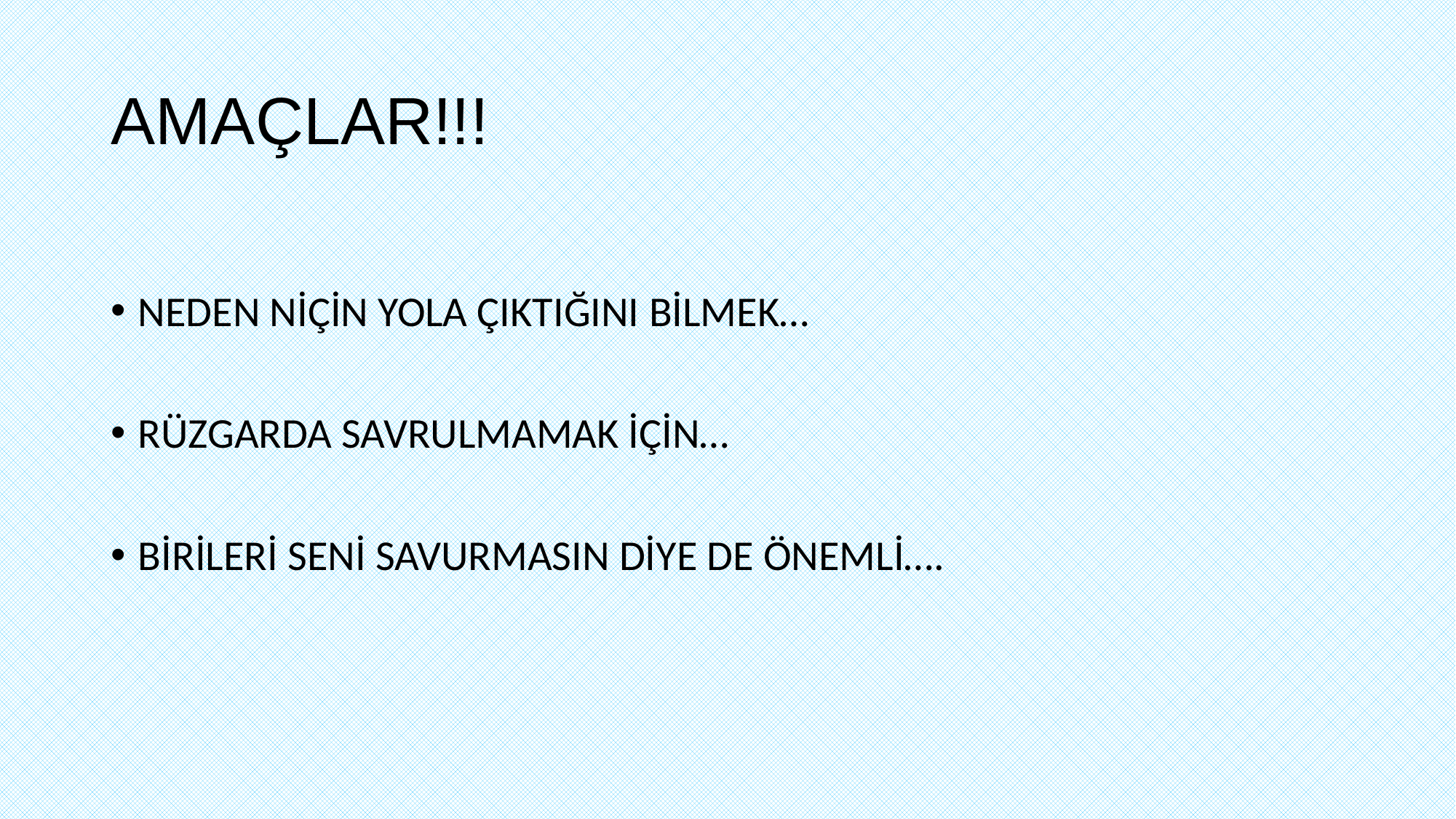

# AMAÇLAR!!!

NEDEN NİÇİN YOLA ÇIKTIĞINI BİLMEK…

RÜZGARDA SAVRULMAMAK İÇİN…

BİRİLERİ SENİ SAVURMASIN DİYE DE ÖNEMLİ….